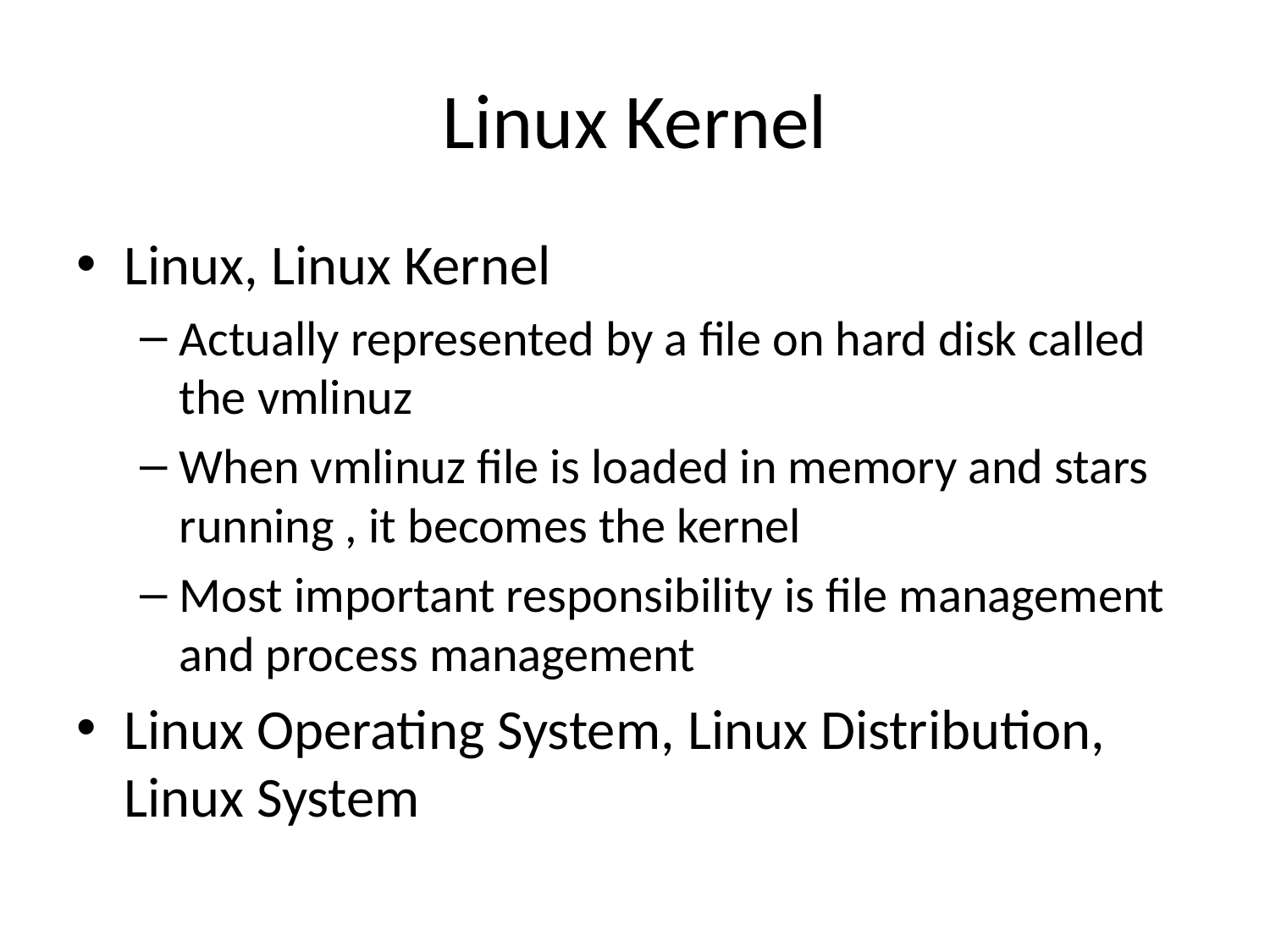

# Linux Kernel
Linux, Linux Kernel
Actually represented by a file on hard disk called the vmlinuz
When vmlinuz file is loaded in memory and stars running , it becomes the kernel
Most important responsibility is file management and process management
Linux Operating System, Linux Distribution, Linux System